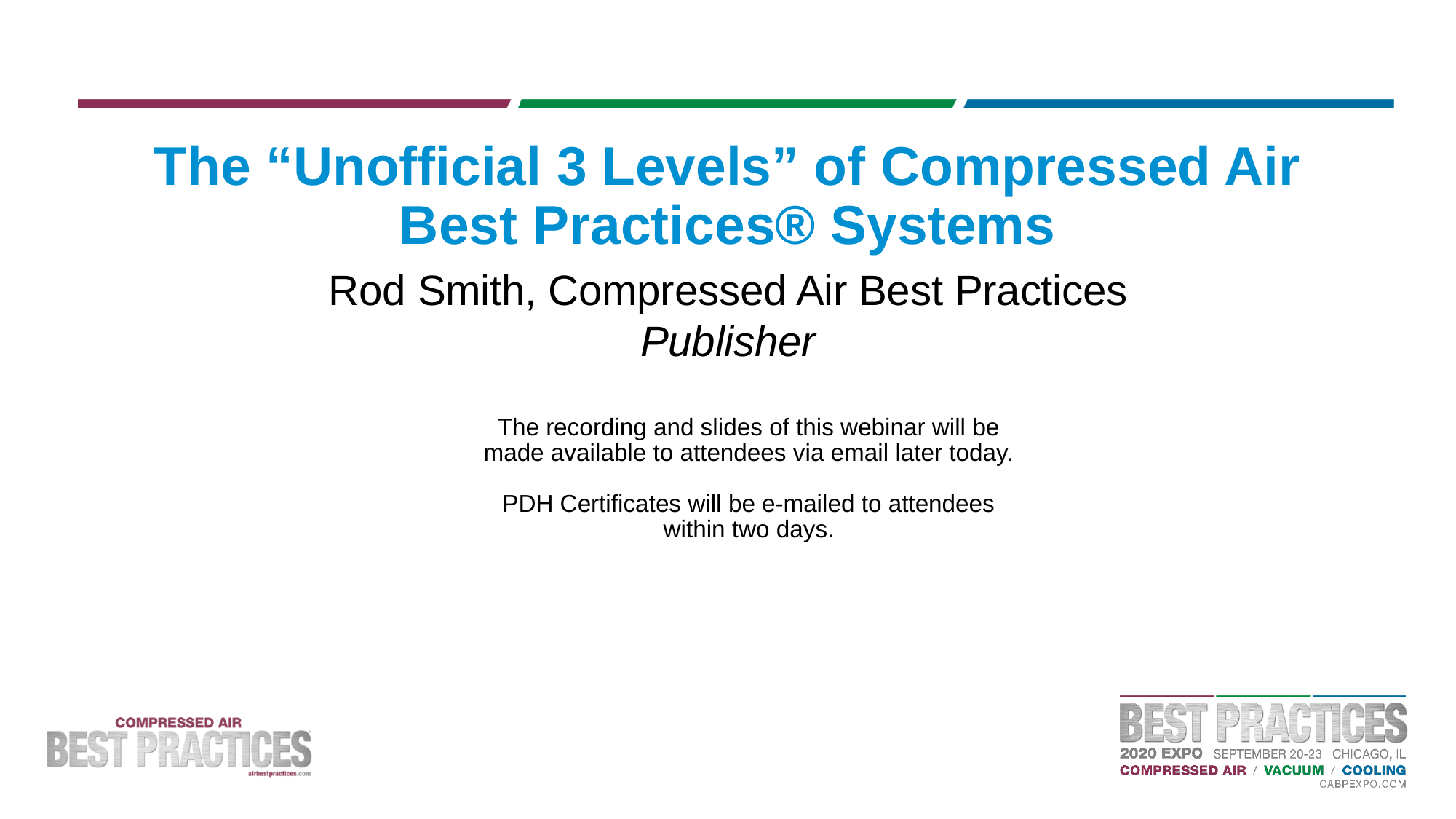

The “Unofficial 3 Levels” of Compressed Air Best Practices® Systems
Rod Smith, Compressed Air Best Practices
Publisher
The recording and slides of this webinar will be made available to attendees via email later today.

PDH Certificates will be e-mailed to attendees within two days.